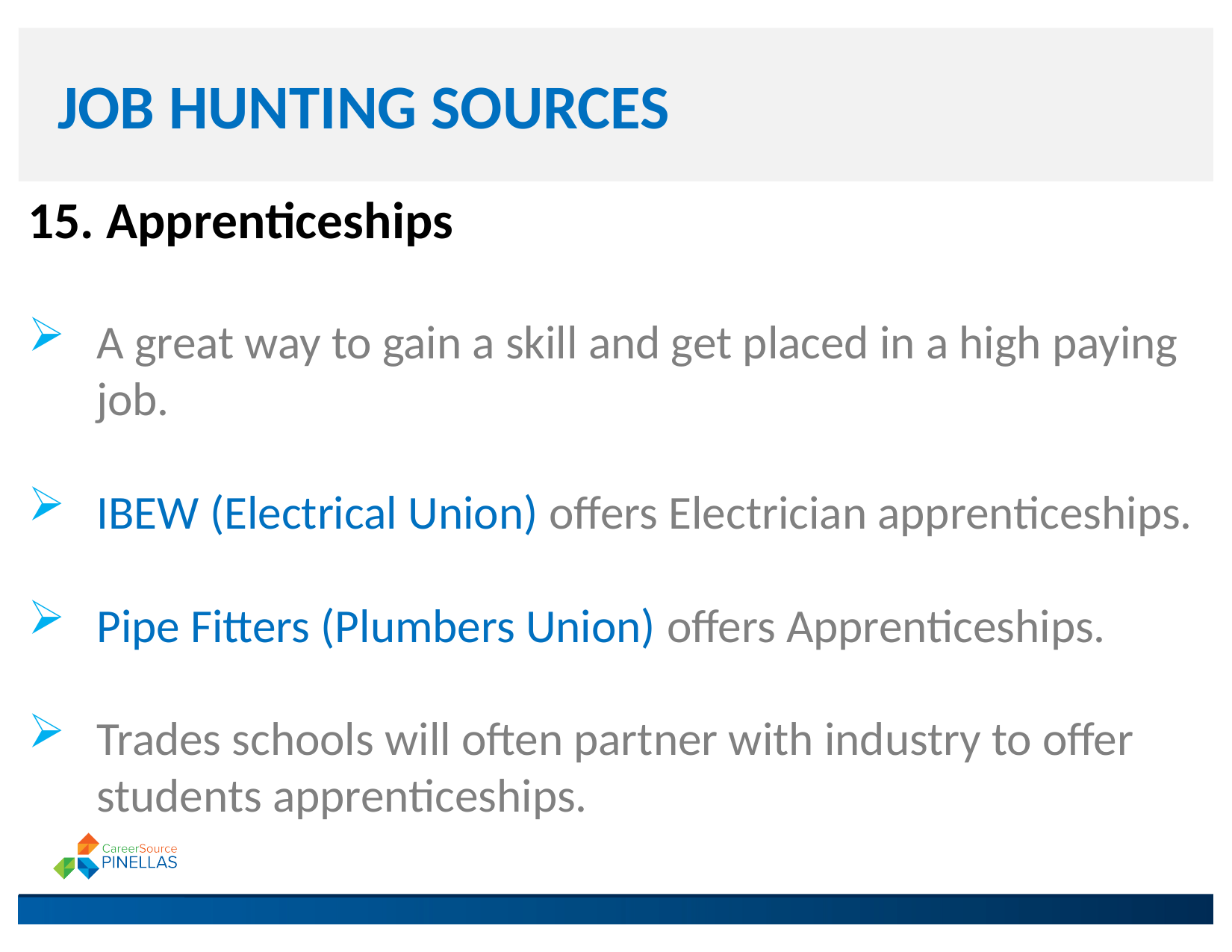

# JOB HUNTING SOURCES
15. Apprenticeships

A great way to gain a skill and get placed in a high paying job.

IBEW (Electrical Union) offers Electrician apprenticeships.

Pipe Fitters (Plumbers Union) offers Apprenticeships.

Trades schools will often partner with industry to offer students apprenticeships.